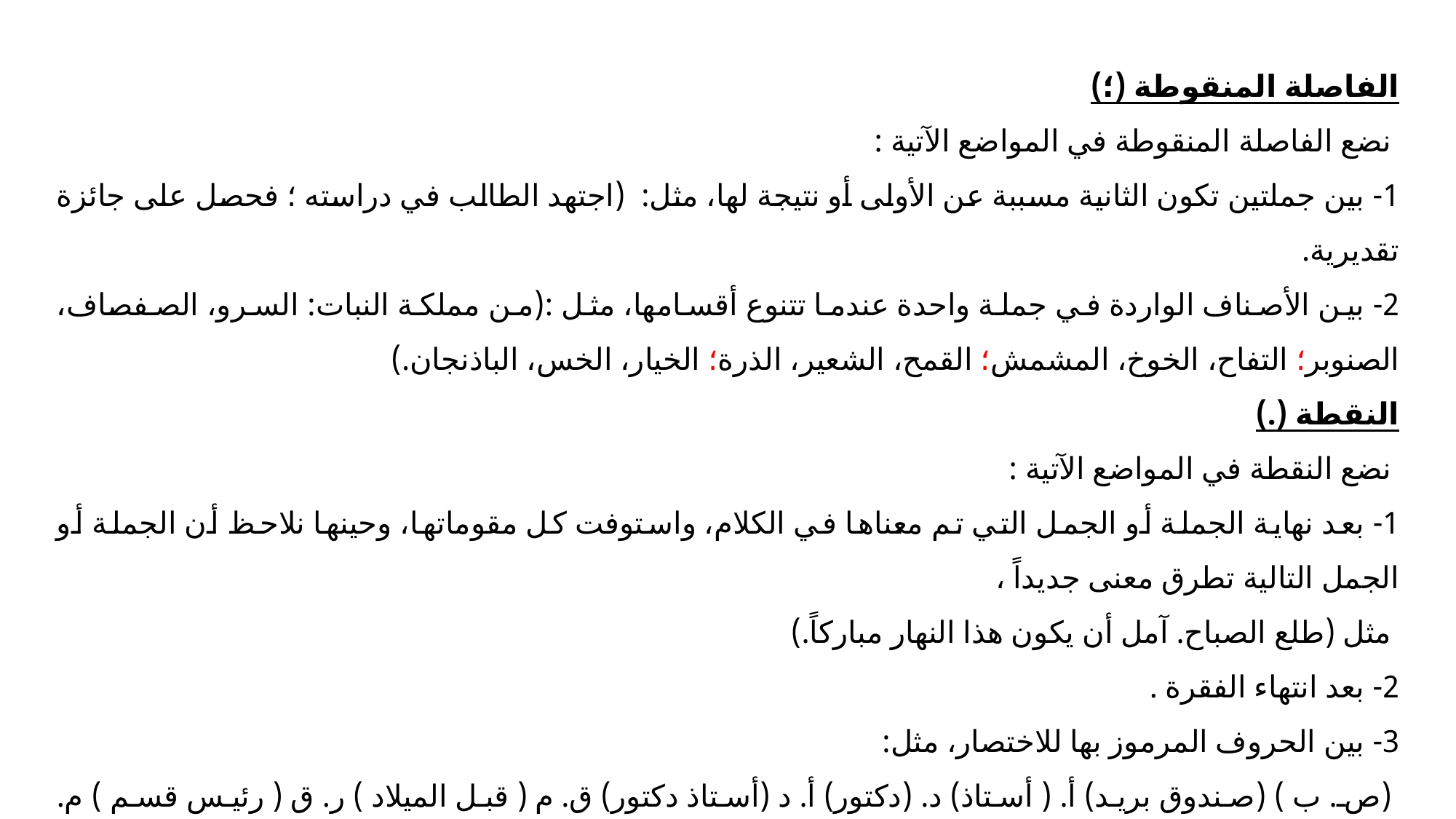

الفاصلة المنقوطة (؛)
 نضع الفاصلة المنقوطة في المواضع الآتية :
1- بين جملتين تكون الثانية مسببة عن الأولى أو نتيجة لها، مثل:  (اجتهد الطالب في دراسته ؛ فحصل على جائزة تقديرية.
2- بين الأصناف الواردة في جملة واحدة عندما تتنوع أقسامها، مثل :(من مملكة النبات: السرو، الصفصاف، الصنوبر؛ التفاح، الخوخ، المشمش؛ القمح، الشعير، الذرة؛ الخيار، الخس، الباذنجان.)
النقطة (.)
 نضع النقطة في المواضع الآتية :
1- بعد نهاية الجملة أو الجمل التي تم معناها في الكلام، واستوفت كل مقوماتها، وحينها نلاحظ أن الجملة أو الجمل التالية تطرق معنى جديداً ،
 مثل (طلع الصباح. آمل أن يكون هذا النهار مباركاً.)
2- بعد انتهاء الفقرة .
3- بين الحروف المرموز بها للاختصار، مثل:
 (ص. ب ) (صندوق بريد) أ. ( أستاذ) د. (دكتور) أ. د (أستاذ دكتور) ق.م ( قبل الميلاد ) ر. ق ( رئيس قسم ) م. (مهندس) .